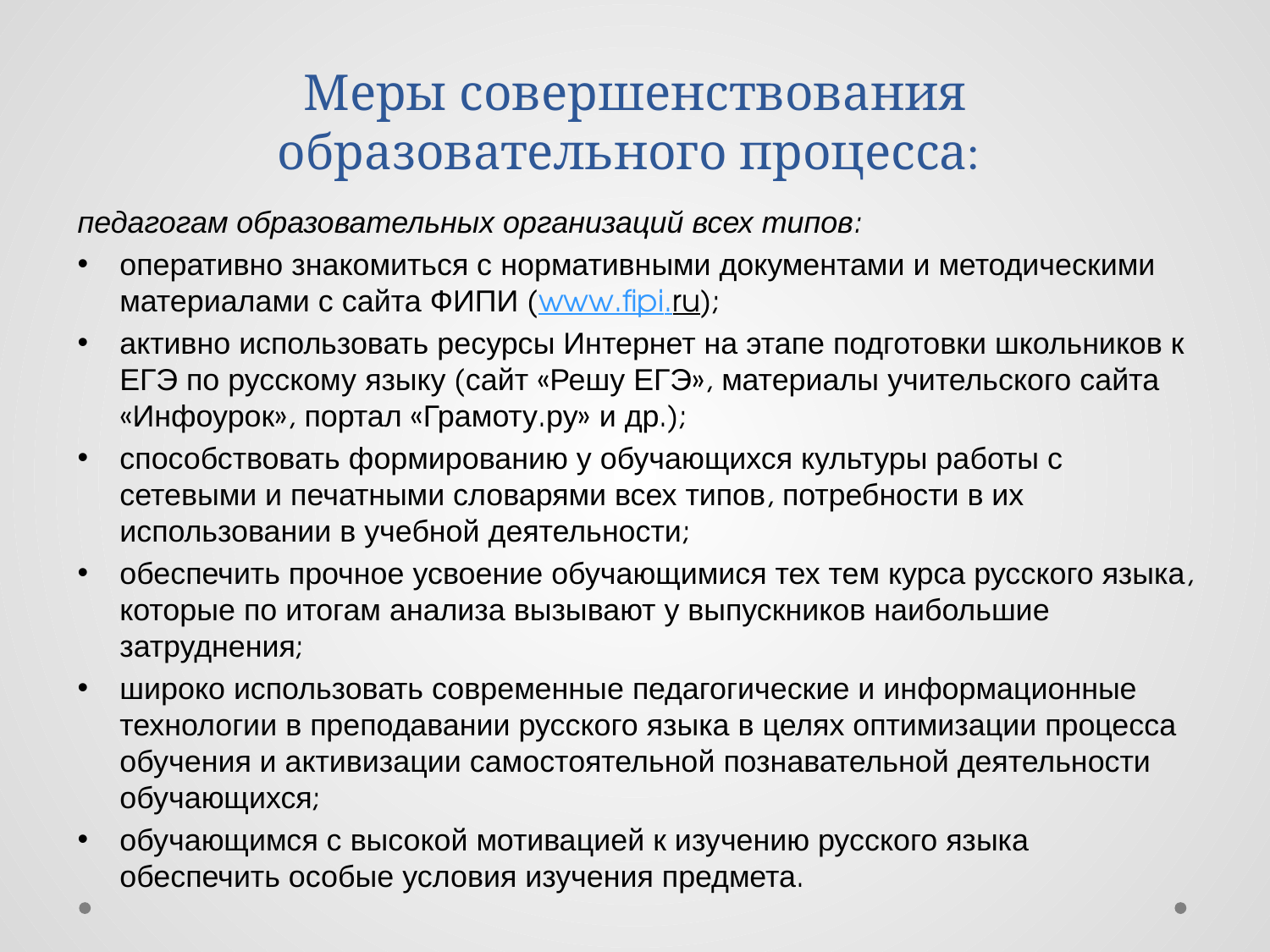

# Меры совершенствования образовательного процесса:
педагогам образовательных организаций всех типов:
оперативно знакомиться с нормативными документами и методическими материалами с сайта ФИПИ (www.fipi.ru);
активно использовать ресурсы Интернет на этапе подготовки школьников к ЕГЭ по русскому языку (сайт «Решу ЕГЭ», материалы учительского сайта «Инфоурок», портал «Грамоту.ру» и др.);
способствовать формированию у обучающихся культуры работы с сетевыми и печатными словарями всех типов, потребности в их использовании в учебной деятельности;
обеспечить прочное усвоение обучающимися тех тем курса русского языка, которые по итогам анализа вызывают у выпускников наибольшие затруднения;
широко использовать современные педагогические и информационные технологии в преподавании русского языка в целях оптимизации процесса обучения и активизации самостоятельной познавательной деятельности обучающихся;
обучающимся с высокой мотивацией к изучению русского языка обеспечить особые условия изучения предмета.